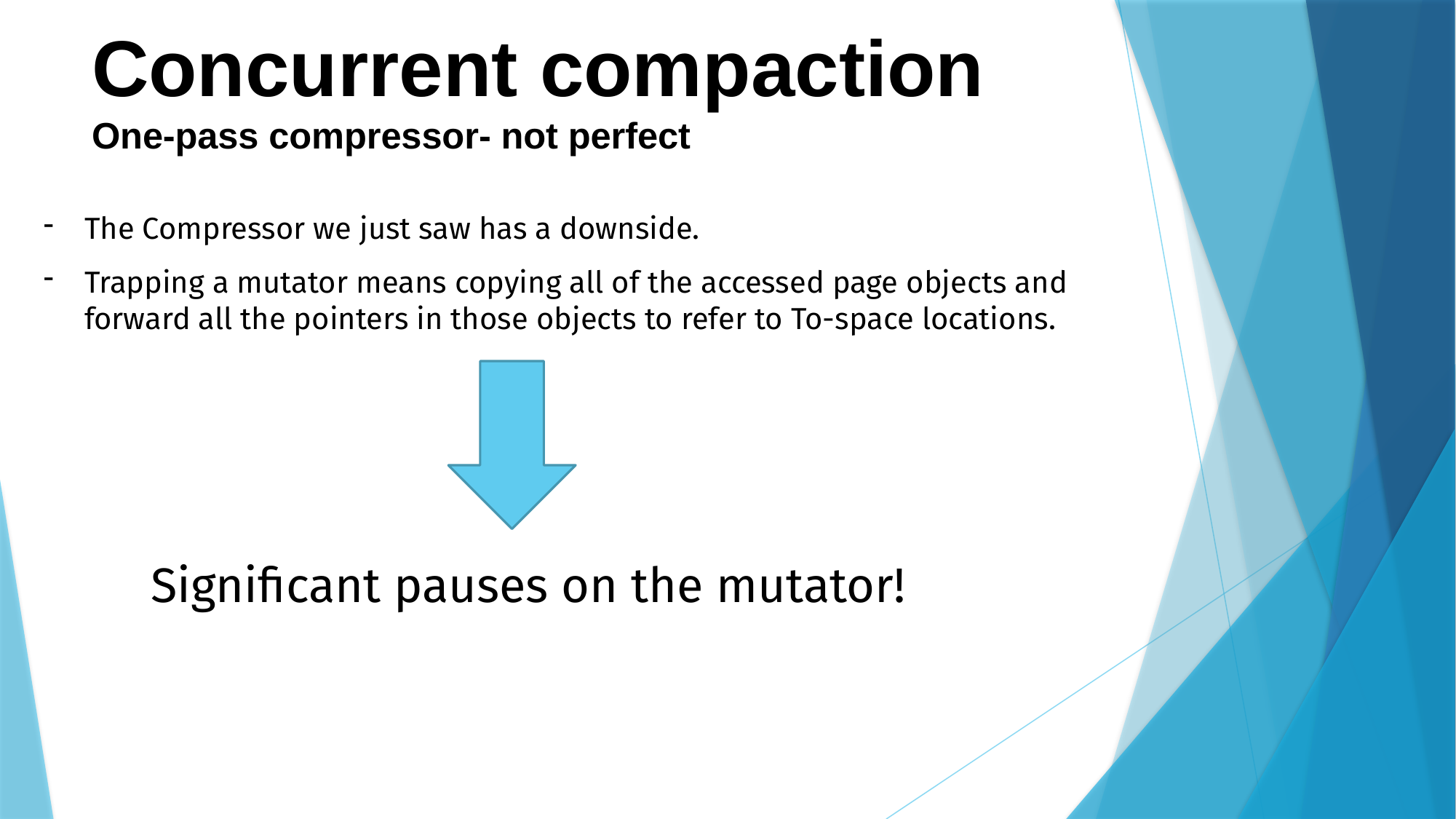

Concurrent compaction
One-pass compressor- not perfect
The Compressor we just saw has a downside.
Trapping a mutator means copying all of the accessed page objects and forward all the pointers in those objects to refer to To-space locations.

Significant pauses on the mutator!